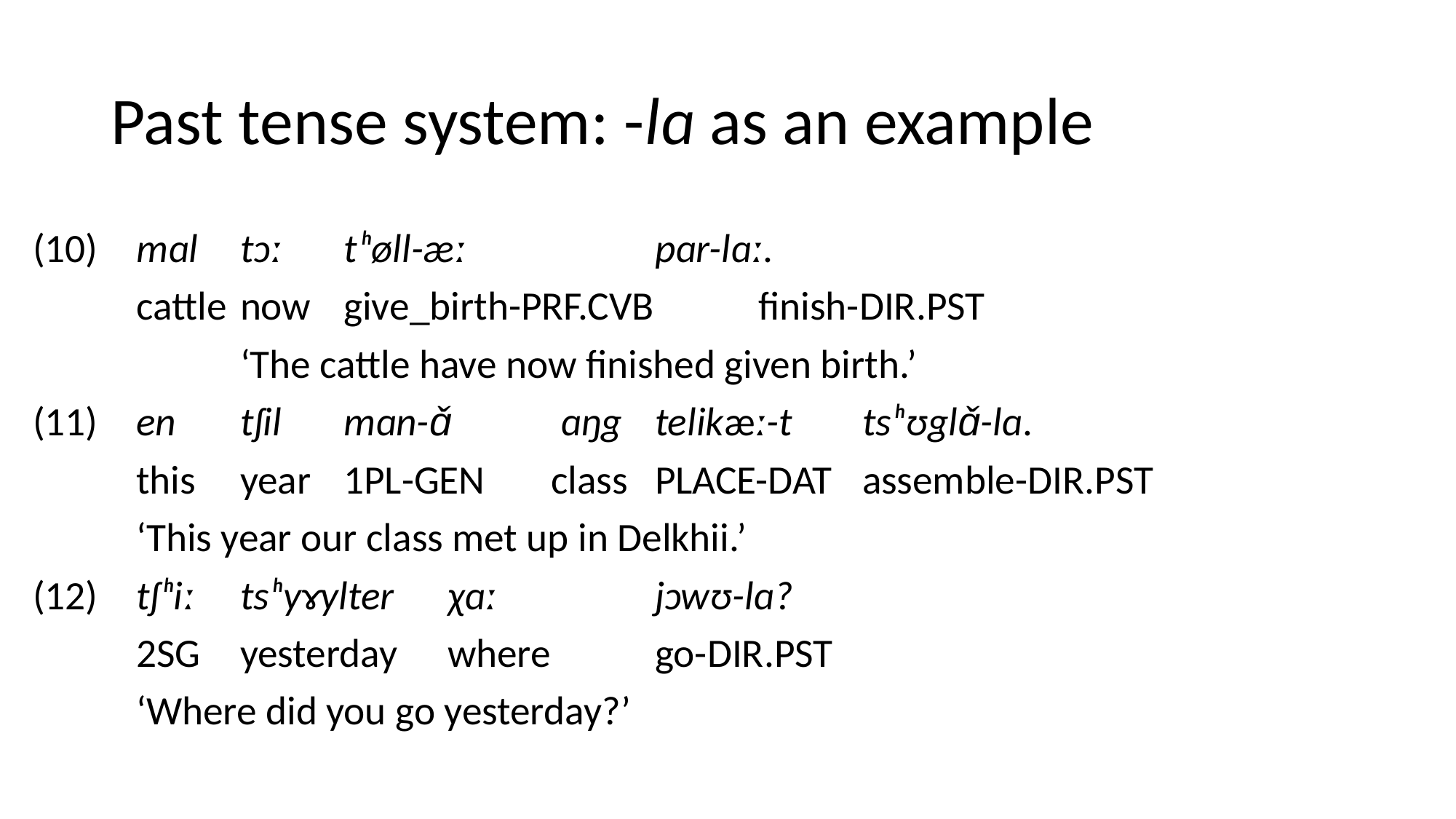

# Past tense system: -lɑ as an example
(10) 	mɑl 	tɔː 	tʰøll-æː 		pɑr-lɑː.
	cattle 	now 	give_birth-prf.cvb 	finish-dir.pst
		‘The cattle have now finished given birth.’
(11) 	en 	tʃil 	mɑn-ɑ̌	 ɑŋg 	telikæː-t 	tsʰʊglɑ̌-lɑ.
	this 	year 	1pl-gen 	class 	place-dat 	assemble-dir.pst
	‘This year our class met up in Delkhii.’
(12) 	tʃʰiː 	tsʰyɤylter 	χɑː 		jɔwʊ-lɑ?
	2sg 	yesterday 	where 	go-dir.pst
	‘Where did you go yesterday?’